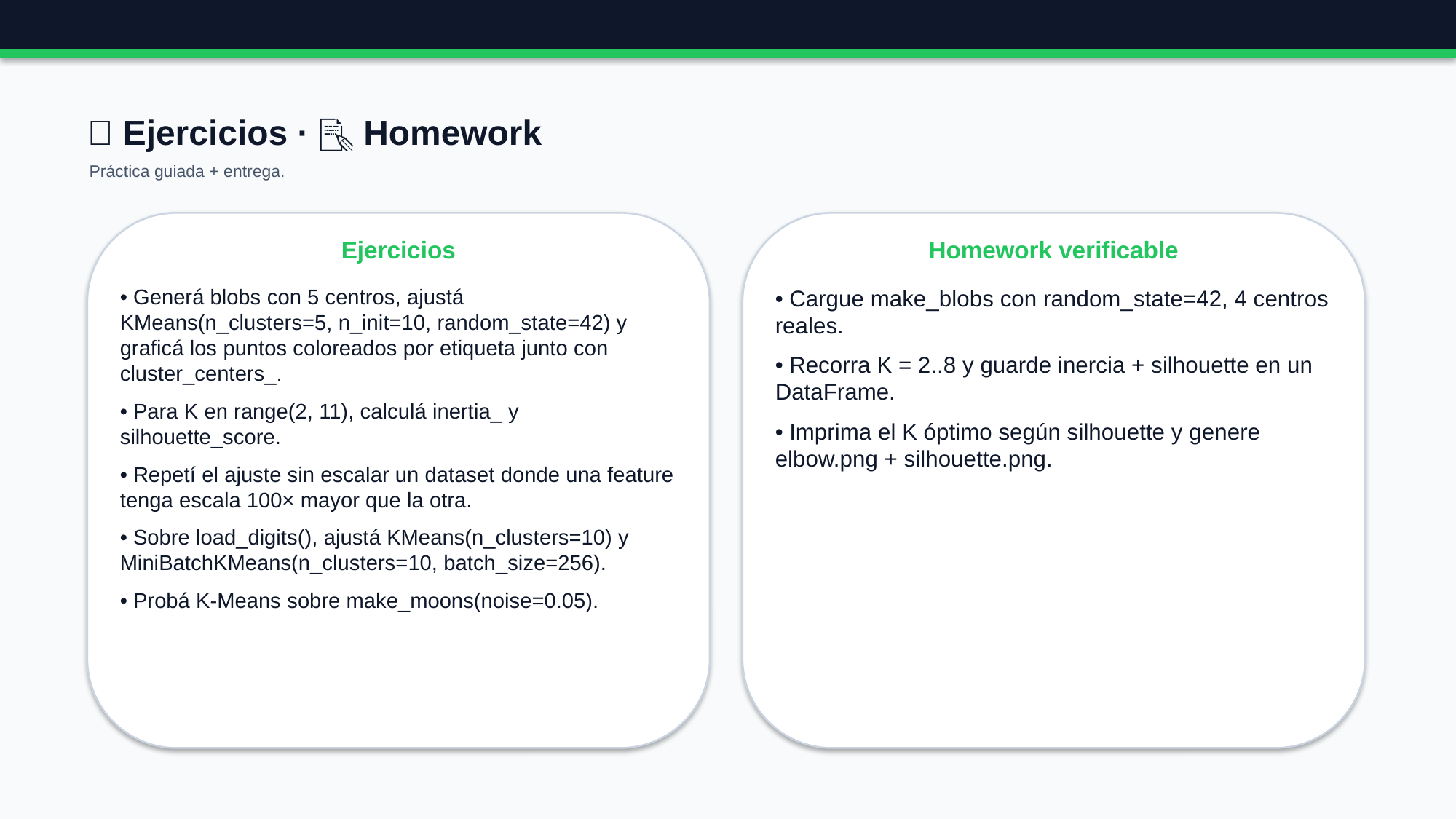

🧪 Ejercicios · 📝 Homework
Práctica guiada + entrega.

Ejercicios
Homework verificable
• Generá blobs con 5 centros, ajustá KMeans(n_clusters=5, n_init=10, random_state=42) y graficá los puntos coloreados por etiqueta junto con cluster_centers_.
• Para K en range(2, 11), calculá inertia_ y silhouette_score.
• Repetí el ajuste sin escalar un dataset donde una feature tenga escala 100× mayor que la otra.
• Sobre load_digits(), ajustá KMeans(n_clusters=10) y MiniBatchKMeans(n_clusters=10, batch_size=256).
• Probá K-Means sobre make_moons(noise=0.05).
• Cargue make_blobs con random_state=42, 4 centros reales.
• Recorra K = 2..8 y guarde inercia + silhouette en un DataFrame.
• Imprima el K óptimo según silhouette y genere elbow.png + silhouette.png.